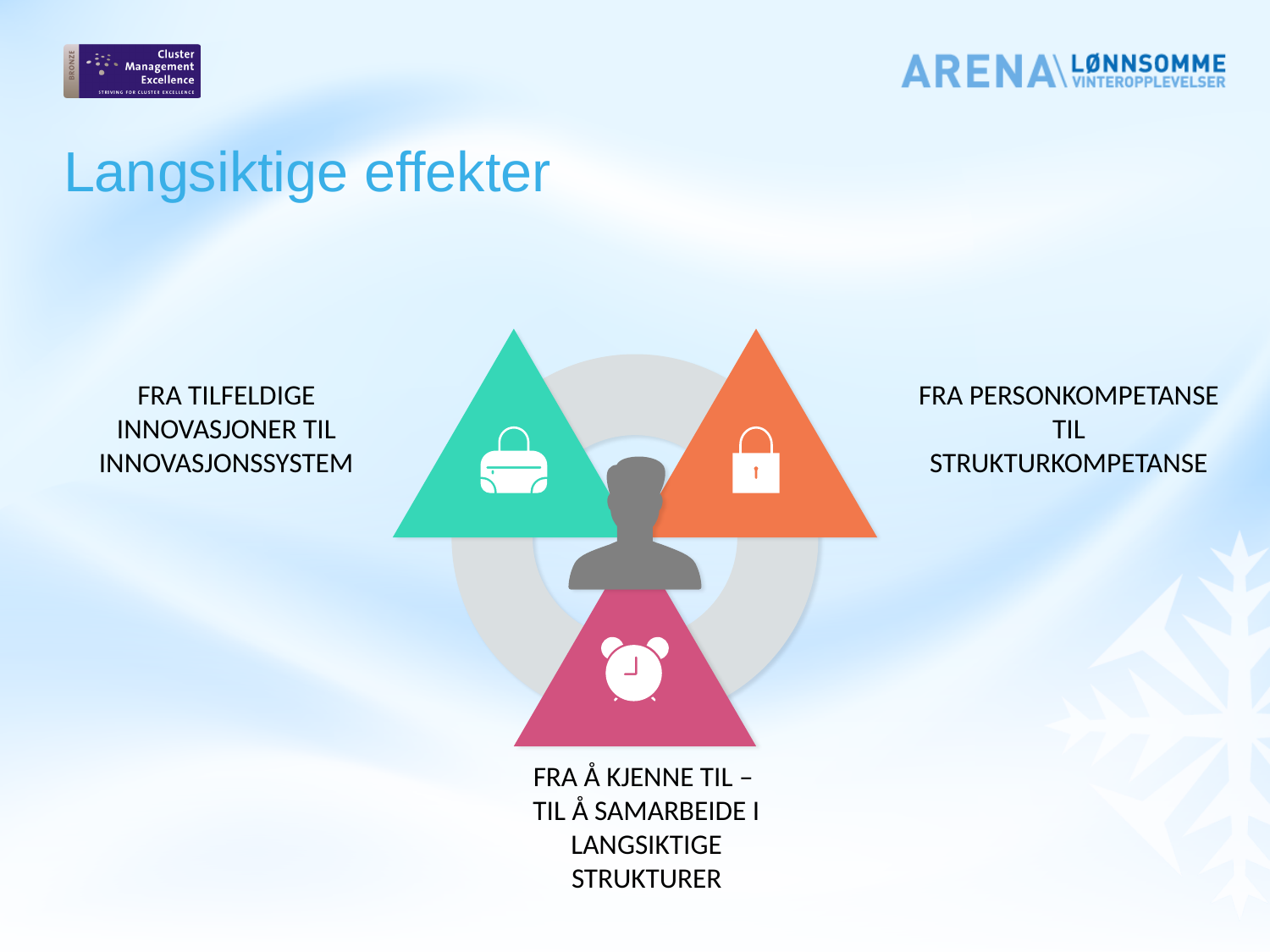

# Langsiktige effekter

FRA TILFELDIGE INNOVASJONER TIL INNOVASJONSSYSTEM
FRA PERSONKOMPETANSE TIL
STRUKTURKOMPETANSE

FRA Å KJENNE TIL –
TIL Å SAMARBEIDE I LANGSIKTIGE STRUKTURER